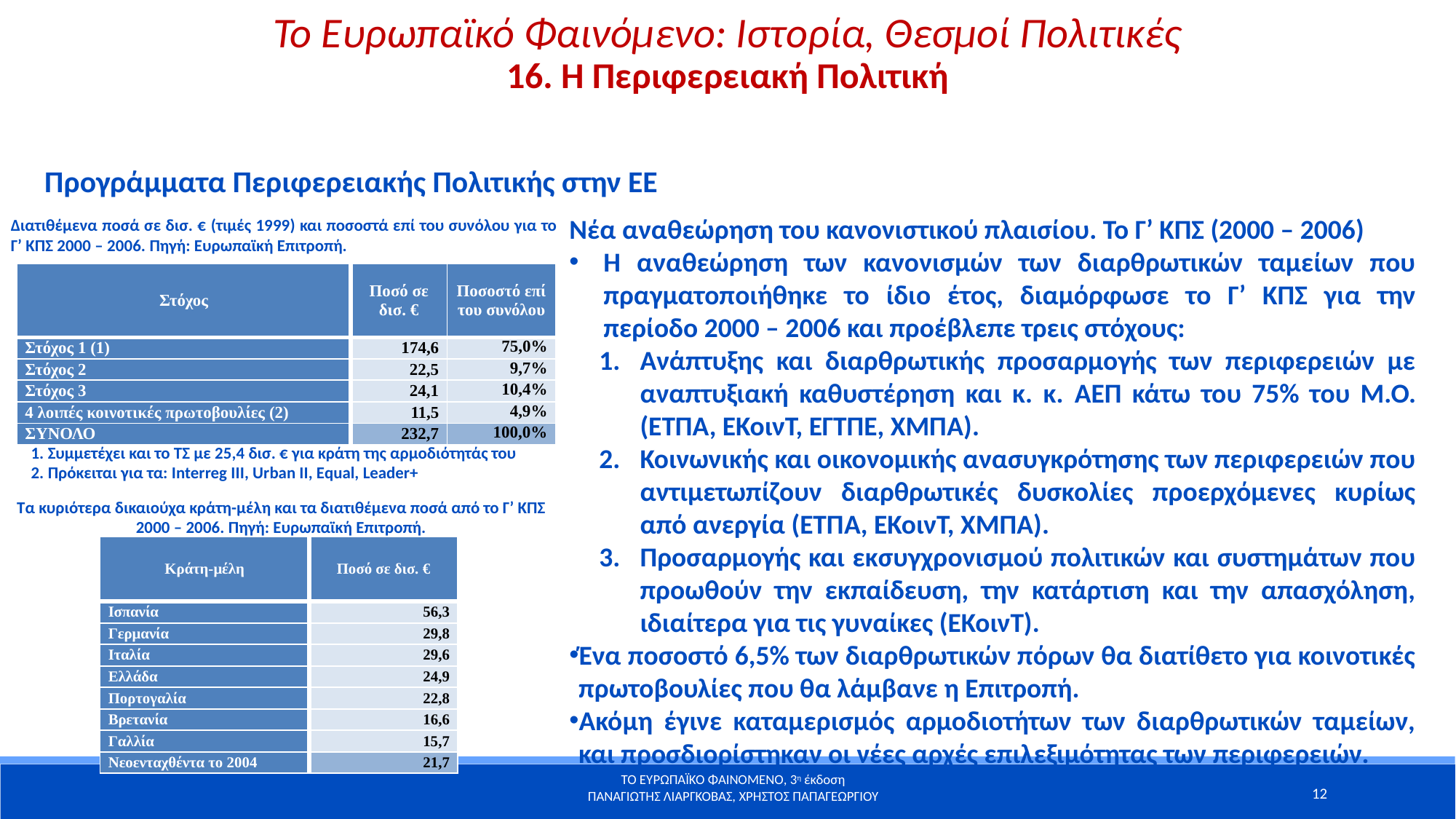

Το Ευρωπαϊκό Φαινόμενο: Ιστορία, Θεσμοί Πολιτικές
16. Η Περιφερειακή Πολιτική
Προγράμματα Περιφερειακής Πολιτικής στην ΕΕ
Νέα αναθεώρηση του κανονιστικού πλαισίου. Το Γ’ ΚΠΣ (2000 – 2006)
Η αναθεώρηση των κανονισμών των διαρθρωτικών ταμείων που πραγματοποιήθηκε το ίδιο έτος, διαμόρφωσε το Γ’ ΚΠΣ για την περίοδο 2000 – 2006 και προέβλεπε τρεις στόχους:
Ανάπτυξης και διαρθρωτικής προσαρμογής των περιφερειών με αναπτυξιακή καθυστέρηση και κ. κ. ΑΕΠ κάτω του 75% του Μ.Ο. (ΕΤΠΑ, ΕΚοινΤ, ΕΓΤΠΕ, ΧΜΠΑ).
Κοινωνικής και οικονομικής ανασυγκρότησης των περιφερειών που αντιμετωπίζουν διαρθρωτικές δυσκολίες προερχόμενες κυρίως από ανεργία (ΕΤΠΑ, ΕΚοινΤ, ΧΜΠΑ).
Προσαρμογής και εκσυγχρονισμού πολιτικών και συστημάτων που προωθούν την εκπαίδευση, την κατάρτιση και την απασχόληση, ιδιαίτερα για τις γυναίκες (ΕΚοινΤ).
Ένα ποσοστό 6,5% των διαρθρωτικών πόρων θα διατίθετο για κοινοτικές πρωτοβουλίες που θα λάμβανε η Επιτροπή.
Ακόμη έγινε καταμερισμός αρμοδιοτήτων των διαρθρωτικών ταμείων, και προσδιορίστηκαν οι νέες αρχές επιλεξιμότητας των περιφερειών.
Διατιθέμενα ποσά σε δισ. € (τιμές 1999) και ποσοστά επί του συνόλου για το Γ’ ΚΠΣ 2000 – 2006. Πηγή: Ευρωπαϊκή Επιτροπή.
| Στόχος | Ποσό σε δισ. € | Ποσοστό επί του συνόλου |
| --- | --- | --- |
| Στόχος 1 (1) | 174,6 | 75,0% |
| Στόχος 2 | 22,5 | 9,7% |
| Στόχος 3 | 24,1 | 10,4% |
| 4 λοιπές κοινοτικές πρωτοβουλίες (2) | 11,5 | 4,9% |
| ΣΥΝΟΛΟ | 232,7 | 100,0% |
1. Συμμετέχει και το ΤΣ με 25,4 δισ. € για κράτη της αρμοδιότητάς του
2. Πρόκειται για τα: Interreg III, Urban II, Equal, Leader+
Τα κυριότερα δικαιούχα κράτη-μέλη και τα διατιθέμενα ποσά από το Γ’ ΚΠΣ 2000 – 2006. Πηγή: Ευρωπαϊκή Επιτροπή.
| Κράτη-μέλη | Ποσό σε δισ. € |
| --- | --- |
| Ισπανία | 56,3 |
| Γερμανία | 29,8 |
| Ιταλία | 29,6 |
| Ελλάδα | 24,9 |
| Πορτογαλία | 22,8 |
| Βρετανία | 16,6 |
| Γαλλία | 15,7 |
| Νεοενταχθέντα το 2004 | 21,7 |
12